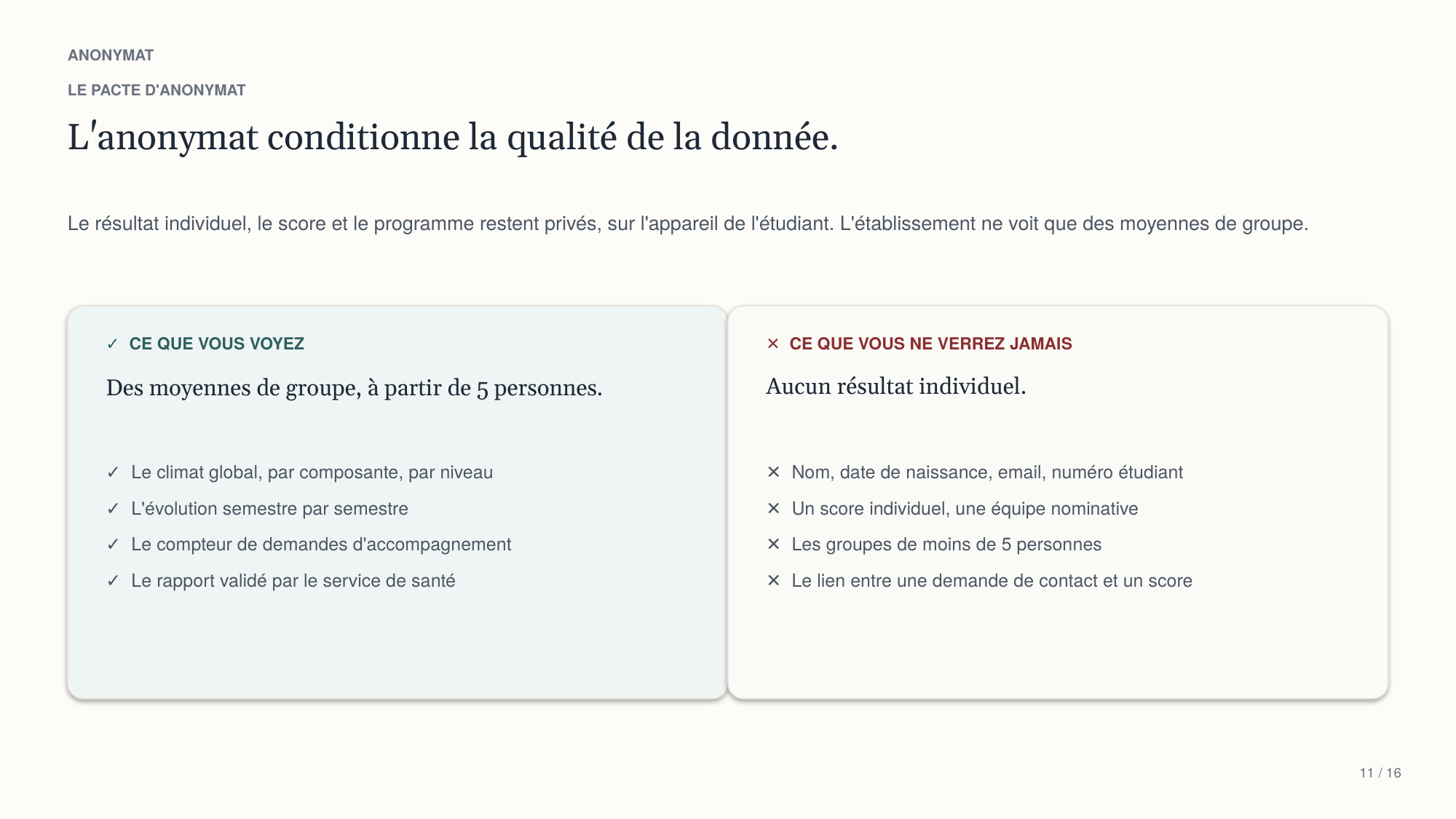

ANONYMAT
LE PACTE D'ANONYMAT
L'anonymat conditionne la qualité de la donnée.
Le résultat individuel, le score et le programme restent privés, sur l'appareil de l'étudiant. L'établissement ne voit que des moyennes de groupe.

✓  CE QUE VOUS VOYEZ
✕  CE QUE VOUS NE VERREZ JAMAIS
Des moyennes de groupe, à partir de 5 personnes.
Aucun résultat individuel.
✓  Le climat global, par composante, par niveau
✓  L'évolution semestre par semestre
✓  Le compteur de demandes d'accompagnement
✓  Le rapport validé par le service de santé
✕  Nom, date de naissance, email, numéro étudiant
✕  Un score individuel, une équipe nominative
✕  Les groupes de moins de 5 personnes
✕  Le lien entre une demande de contact et un score
11 / 16